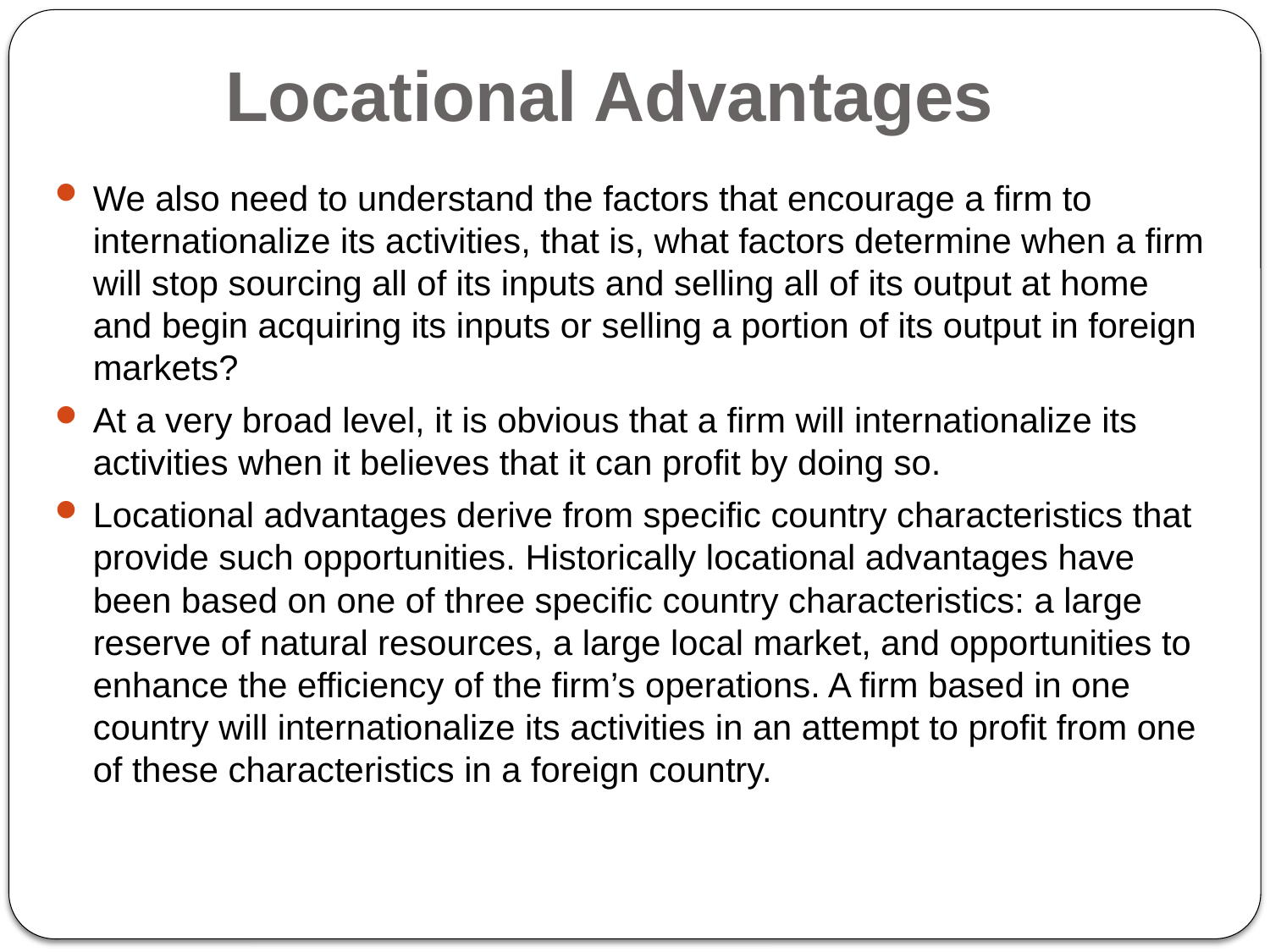

# Locational Advantages
We also need to understand the factors that encourage a firm to internationalize its activities, that is, what factors determine when a firm will stop sourcing all of its inputs and selling all of its output at home and begin acquiring its inputs or selling a portion of its output in foreign markets?
At a very broad level, it is obvious that a firm will internationalize its activities when it believes that it can profit by doing so.
Locational advantages derive from specific country characteristics that provide such opportunities. Historically locational advantages have been based on one of three specific country characteristics: a large reserve of natural resources, a large local market, and opportunities to enhance the efficiency of the firm’s operations. A firm based in one country will internationalize its activities in an attempt to profit from one of these characteristics in a foreign country.